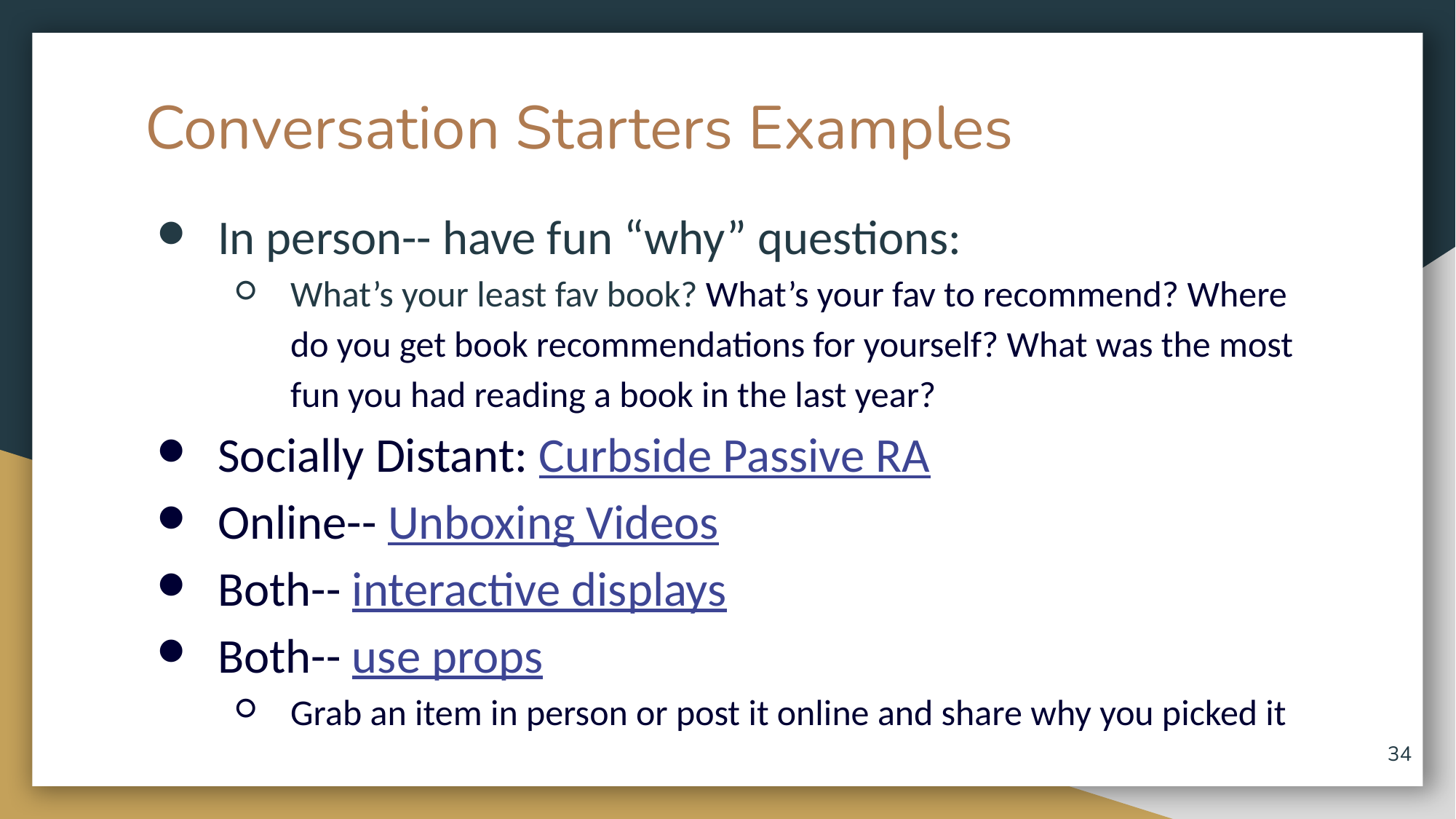

# Conversation Starters Examples
In person-- have fun “why” questions:
What’s your least fav book? What’s your fav to recommend? Where do you get book recommendations for yourself? What was the most fun you had reading a book in the last year?
Socially Distant: Curbside Passive RA
Online-- Unboxing Videos
Both-- interactive displays
Both-- use props
Grab an item in person or post it online and share why you picked it
34